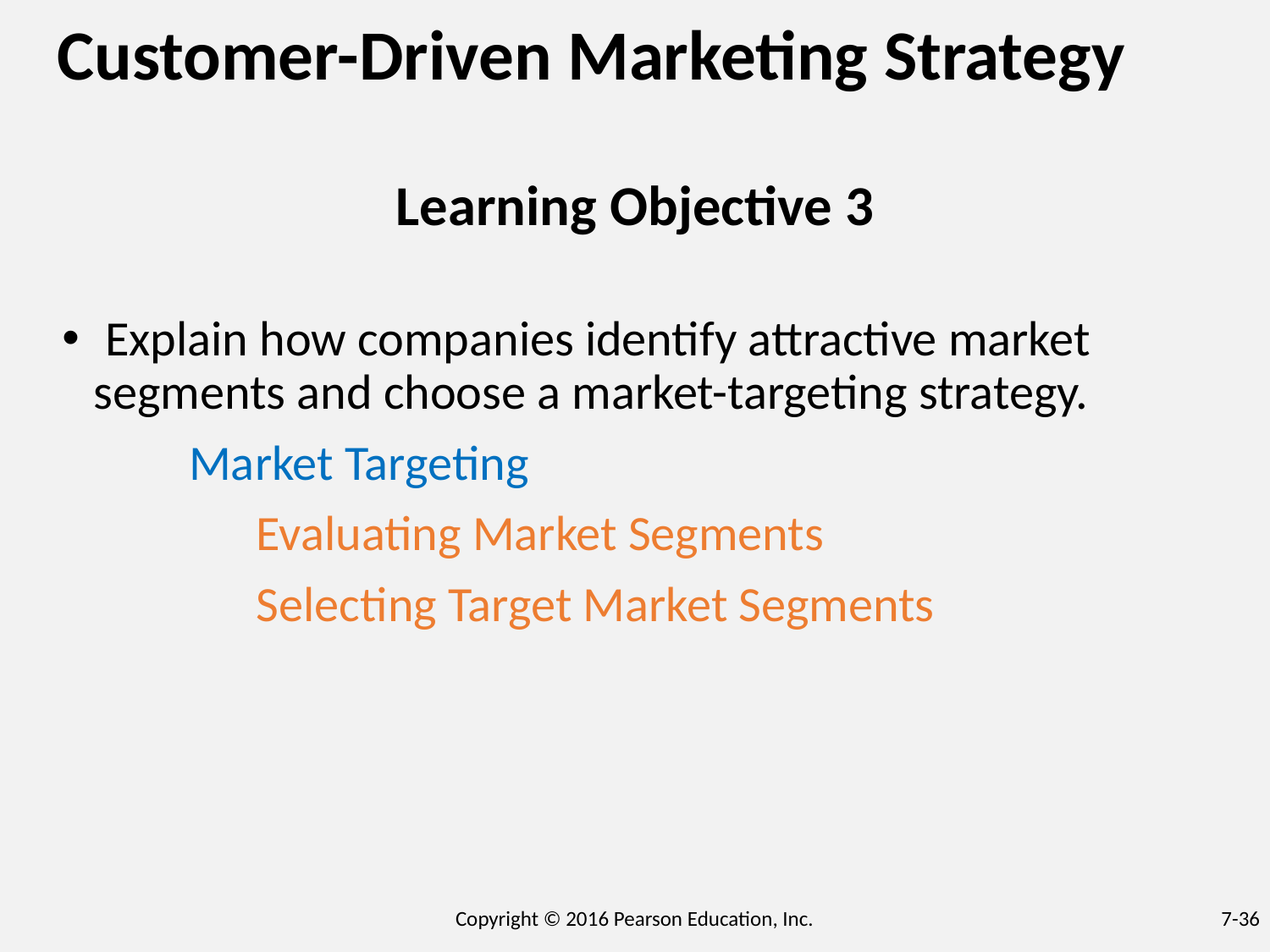

# Customer-Driven Marketing Strategy
Learning Objective 3
 Explain how companies identify attractive market segments and choose a market-targeting strategy.
	Market Targeting
	      Evaluating Market Segments
	      Selecting Target Market Segments

Copyright © 2016 Pearson Education, Inc.
7-36